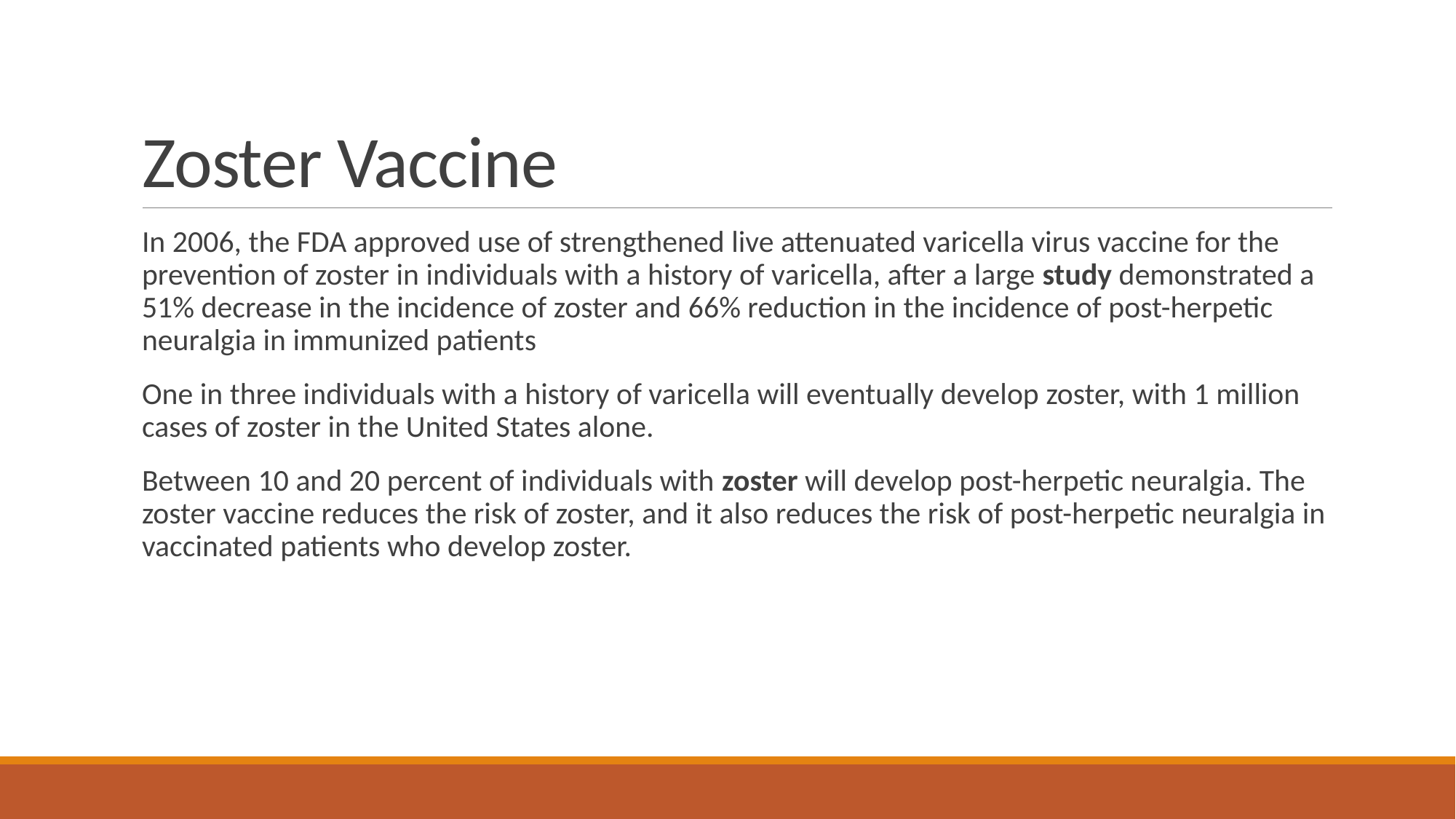

# Zoster Vaccine
In 2006, the FDA approved use of strengthened live attenuated varicella virus vaccine for the prevention of zoster in individuals with a history of varicella, after a large study demonstrated a 51% decrease in the incidence of zoster and 66% reduction in the incidence of post-herpetic neuralgia in immunized patients
One in three individuals with a history of varicella will eventually develop zoster, with 1 million cases of zoster in the United States alone.
Between 10 and 20 percent of individuals with zoster will develop post-herpetic neuralgia. The zoster vaccine reduces the risk of zoster, and it also reduces the risk of post-herpetic neuralgia in vaccinated patients who develop zoster.